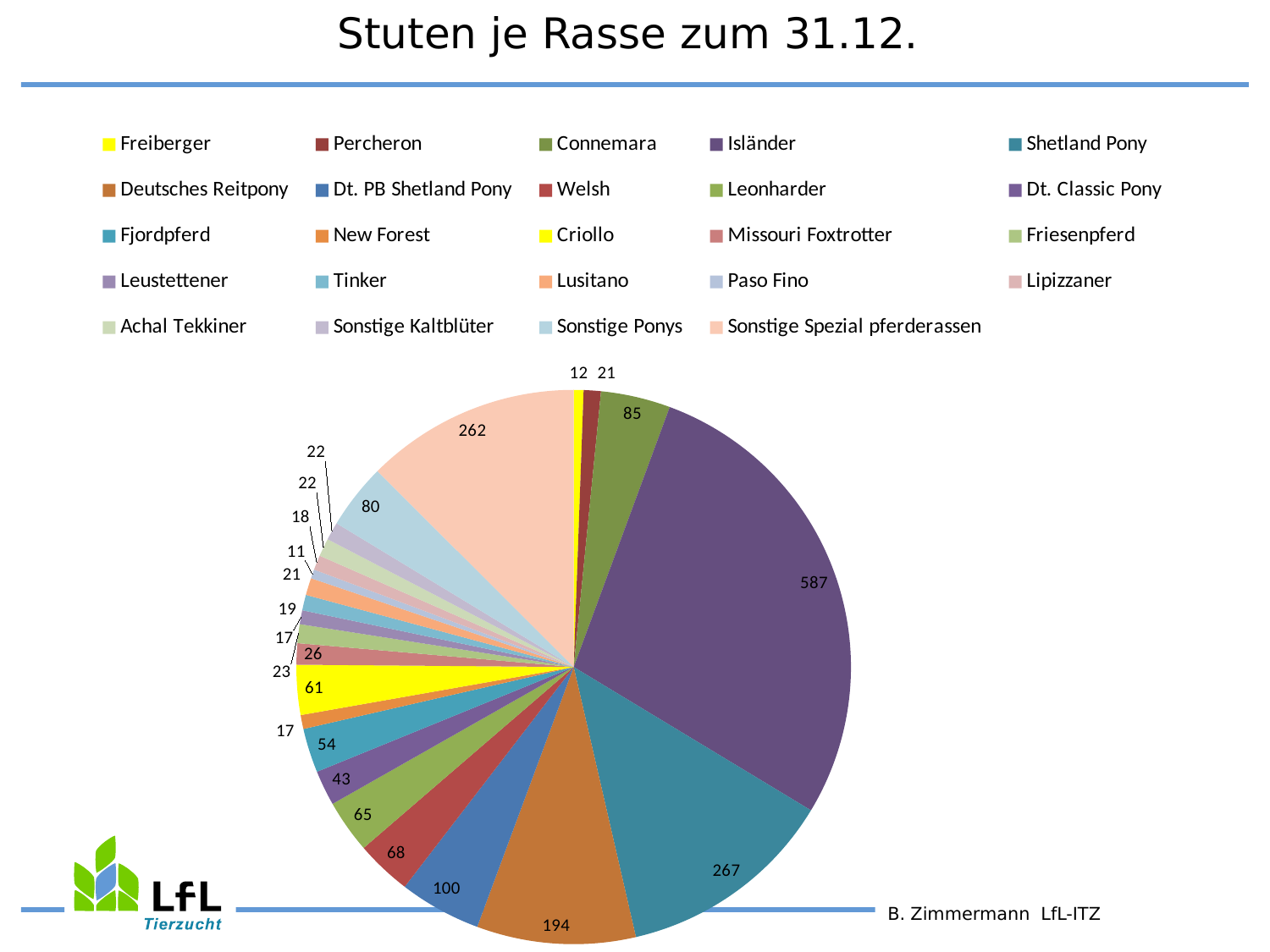

Stuten je Rasse zum 31.12.

### Chart

| Category |  |
|---|---|
| Freiberger | 12.0 |
| Percheron | 21.0 |
| Connemara | 85.0 |
| Isländer | 587.0 |
| Shetland Pony | 267.0 |
| Deutsches Reitpony | 194.0 |
| Dt. PB Shetland Pony | 100.0 |
| Welsh | 68.0 |
| Leonharder | 65.0 |
| Dt. Classic Pony | 43.0 |
| Fjordpferd | 54.0 |
| New Forest | 17.0 |
| Criollo | 61.0 |
| Missouri Foxtrotter | 26.0 |
| Friesenpferd | 23.0 |
| Leustettener | 17.0 |
| Tinker  | 19.0 |
| Lusitano | 21.0 |
| Paso Fino | 11.0 |
| Lipizzaner | 18.0 |
| Achal Tekkiner  | 22.0 |
| Sonstige Kaltblüter | 22.0 |
| Sonstige Ponys | 80.0 |
| Sonstige Spezial pferderassen | 262.0 |